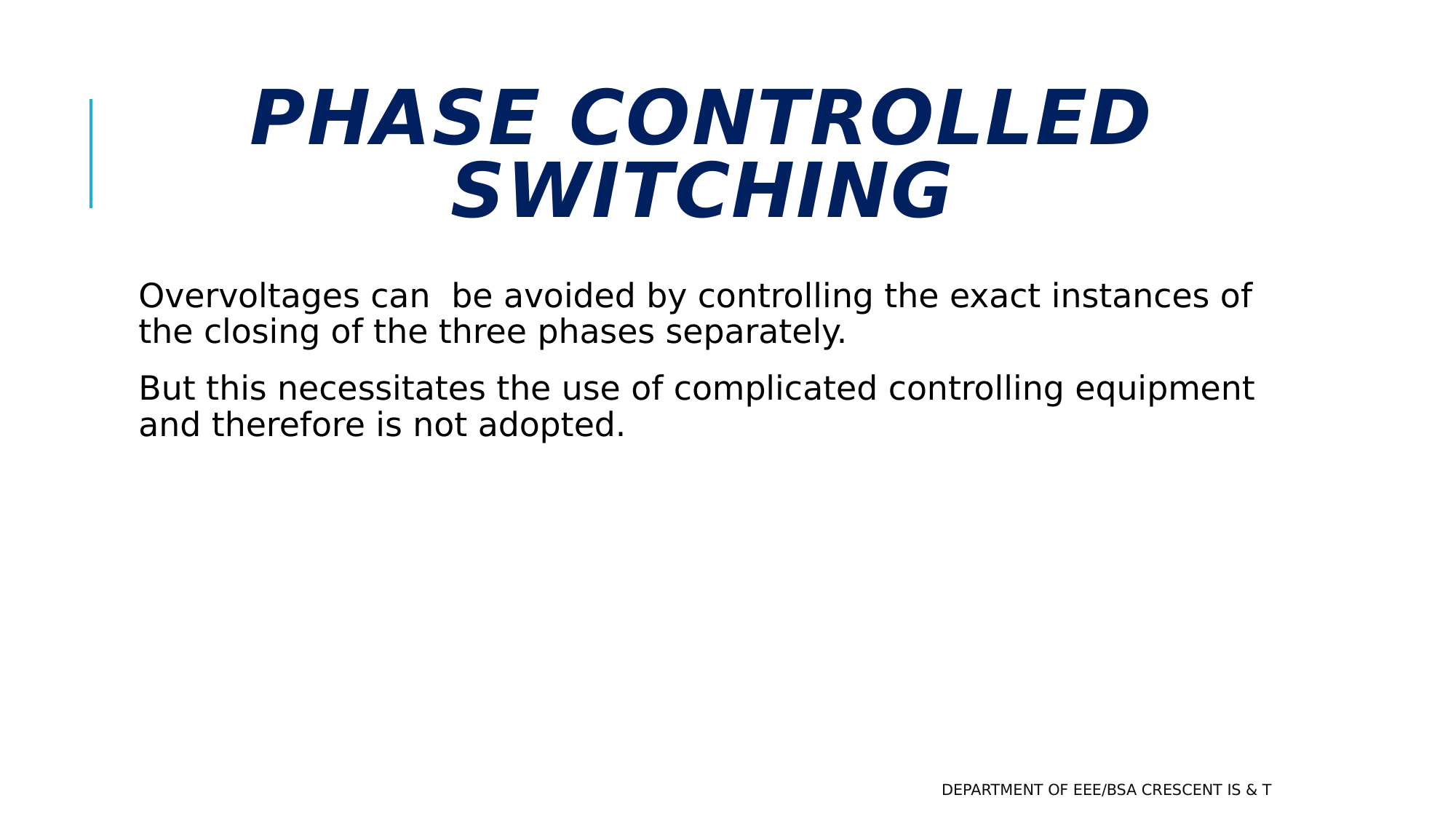

# Phase Controlled Switching
Overvoltages can  be avoided by controlling the exact instances of the closing of the three phases separately.
But this necessitates the use of complicated controlling equipment and therefore is not adopted.
Department of EEE/BSA CRESCENT IS & T